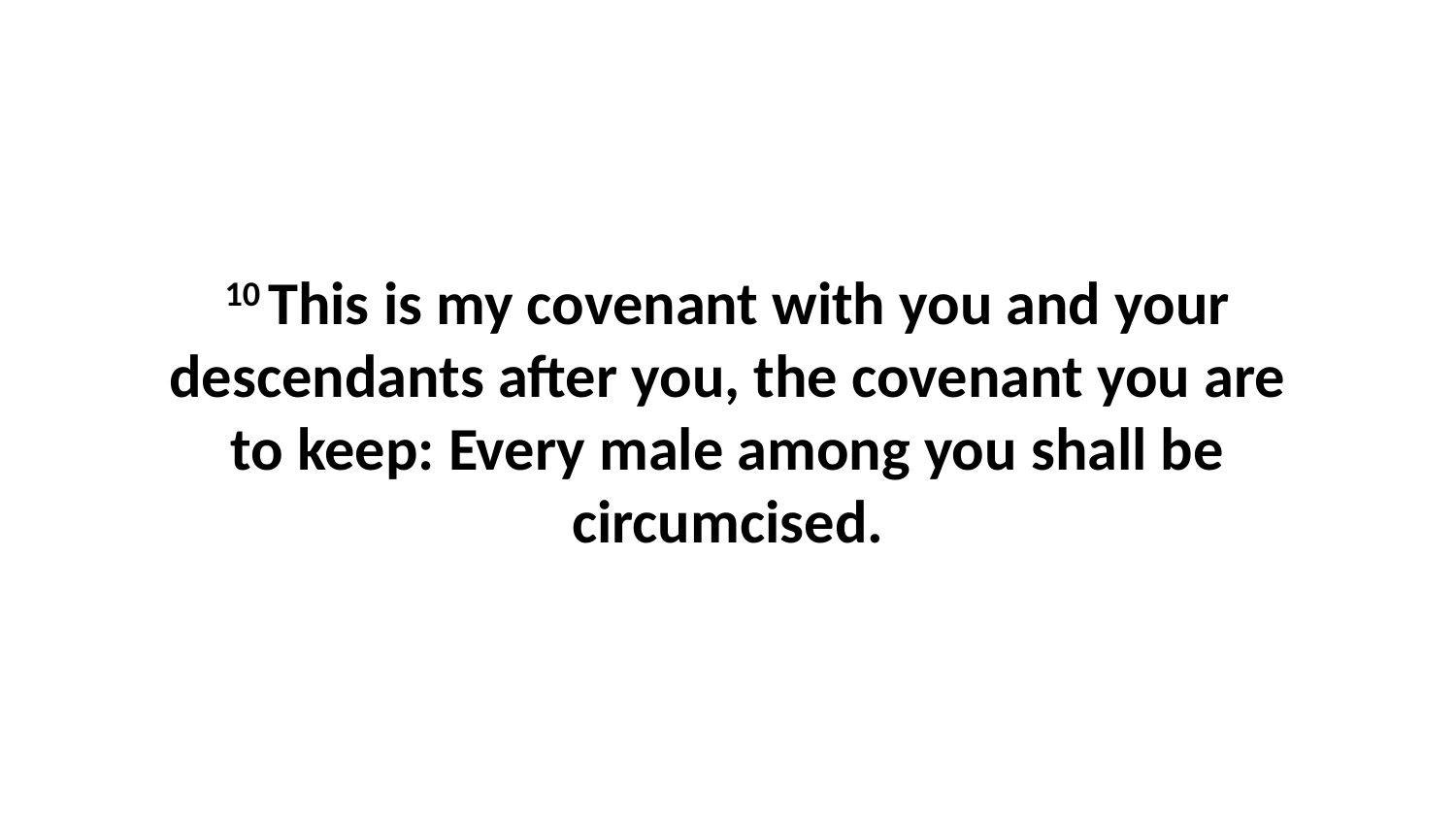

10 This is my covenant with you and your descendants after you, the covenant you are to keep: Every male among you shall be circumcised.